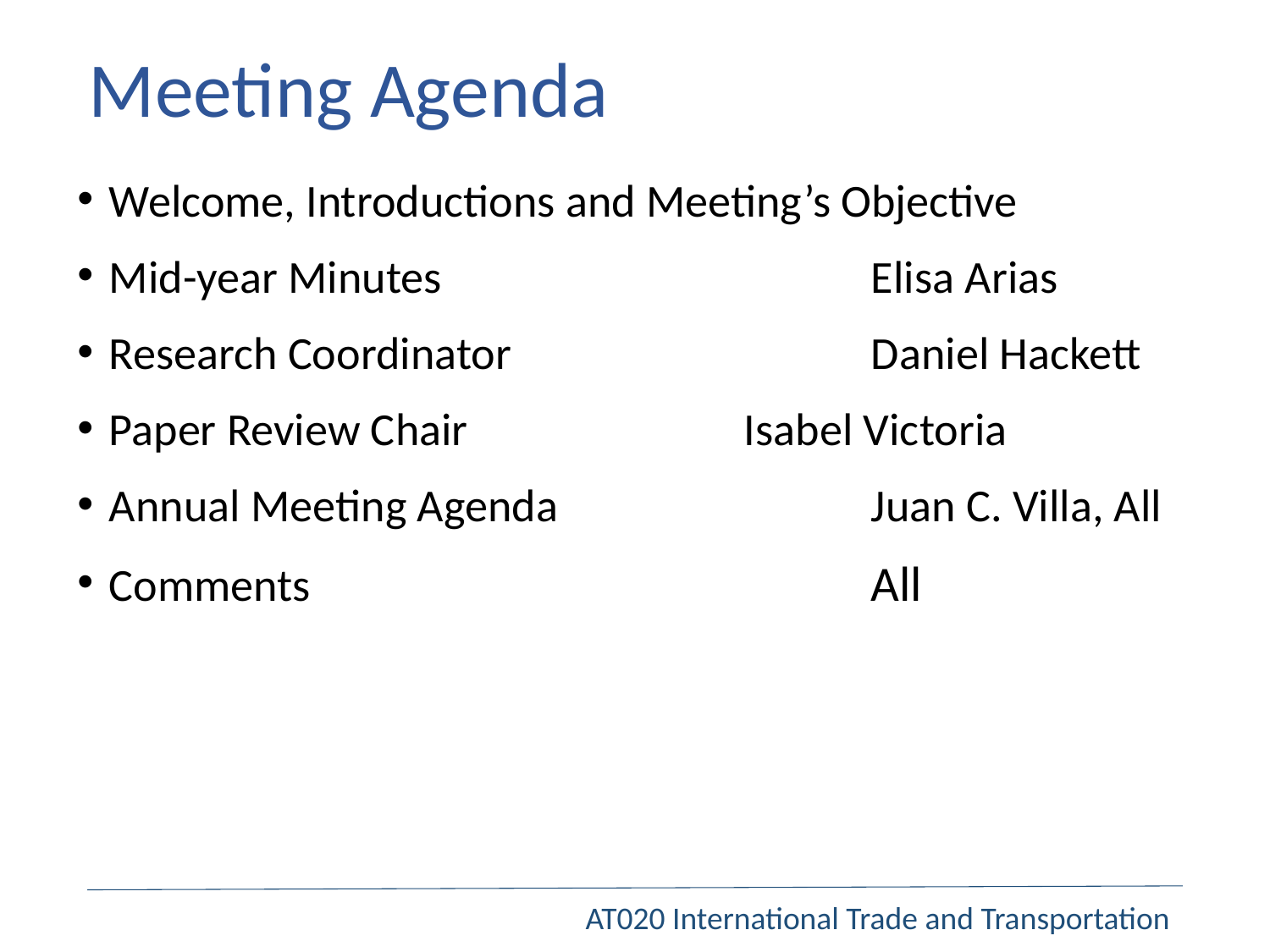

# Meeting Agenda
Welcome, Introductions and Meeting’s Objective
Mid-year Minutes 				Elisa Arias
Research Coordinator 			Daniel Hackett
Paper Review Chair 			Isabel Victoria
Annual Meeting Agenda			Juan C. Villa, All
Comments 					All

AT020 International Trade and Transportation